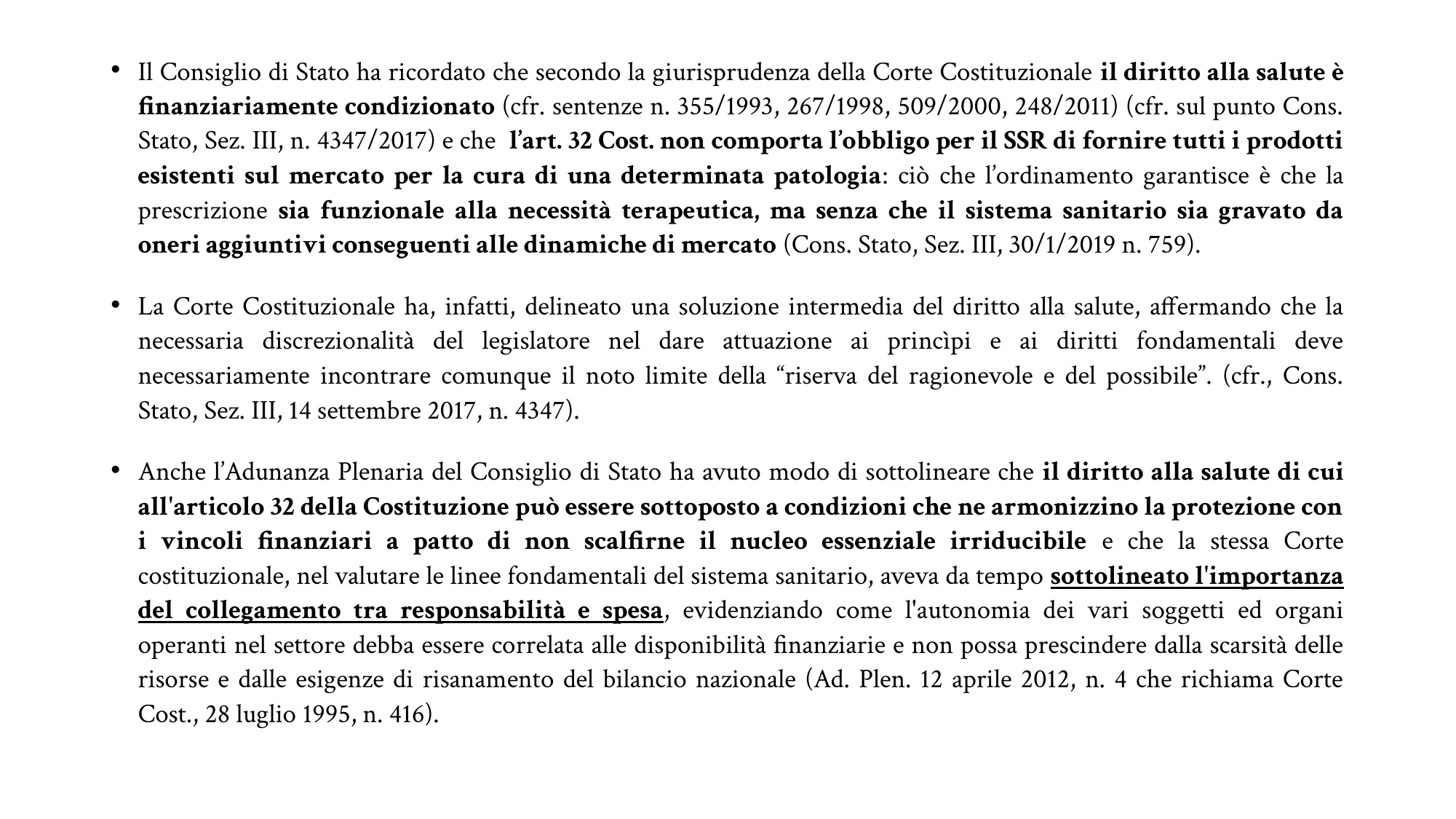

Il Consiglio di Stato ha ricordato che secondo la giurisprudenza della Corte Costituzionale il diritto alla salute è finanziariamente condizionato (cfr. sentenze n. 355/1993, 267/1998, 509/2000, 248/2011) (cfr. sul punto Cons. Stato, Sez. III, n. 4347/2017) e che  l’art. 32 Cost. non comporta l’obbligo per il SSR di fornire tutti i prodotti esistenti sul mercato per la cura di una determinata patologia: ciò che l’ordinamento garantisce è che la prescrizione sia funzionale alla necessità terapeutica, ma senza che il sistema sanitario sia gravato da oneri aggiuntivi conseguenti alle dinamiche di mercato (Cons. Stato, Sez. III, 30/1/2019 n. 759).
La Corte Costituzionale ha, infatti, delineato una soluzione intermedia del diritto alla salute, affermando che la necessaria discrezionalità del legislatore nel dare attuazione ai princìpi e ai diritti fondamentali deve necessariamente incontrare comunque il noto limite della “riserva del ragionevole e del possibile”. (cfr., Cons. Stato, Sez. III, 14 settembre 2017, n. 4347).
Anche l’Adunanza Plenaria del Consiglio di Stato ha avuto modo di sottolineare che il diritto alla salute di cui all'articolo 32 della Costituzione può essere sottoposto a condizioni che ne armonizzino la protezione con i vincoli finanziari a patto di non scalfirne il nucleo essenziale irriducibile e che la stessa Corte costituzionale, nel valutare le linee fondamentali del sistema sanitario, aveva da tempo sottolineato l'importanza del collegamento tra responsabilità e spesa, evidenziando come l'autonomia dei vari soggetti ed organi operanti nel settore debba essere correlata alle disponibilità finanziarie e non possa prescindere dalla scarsità delle risorse e dalle esigenze di risanamento del bilancio nazionale (Ad. Plen. 12 aprile 2012, n. 4 che richiama Corte Cost., 28 luglio 1995, n. 416).